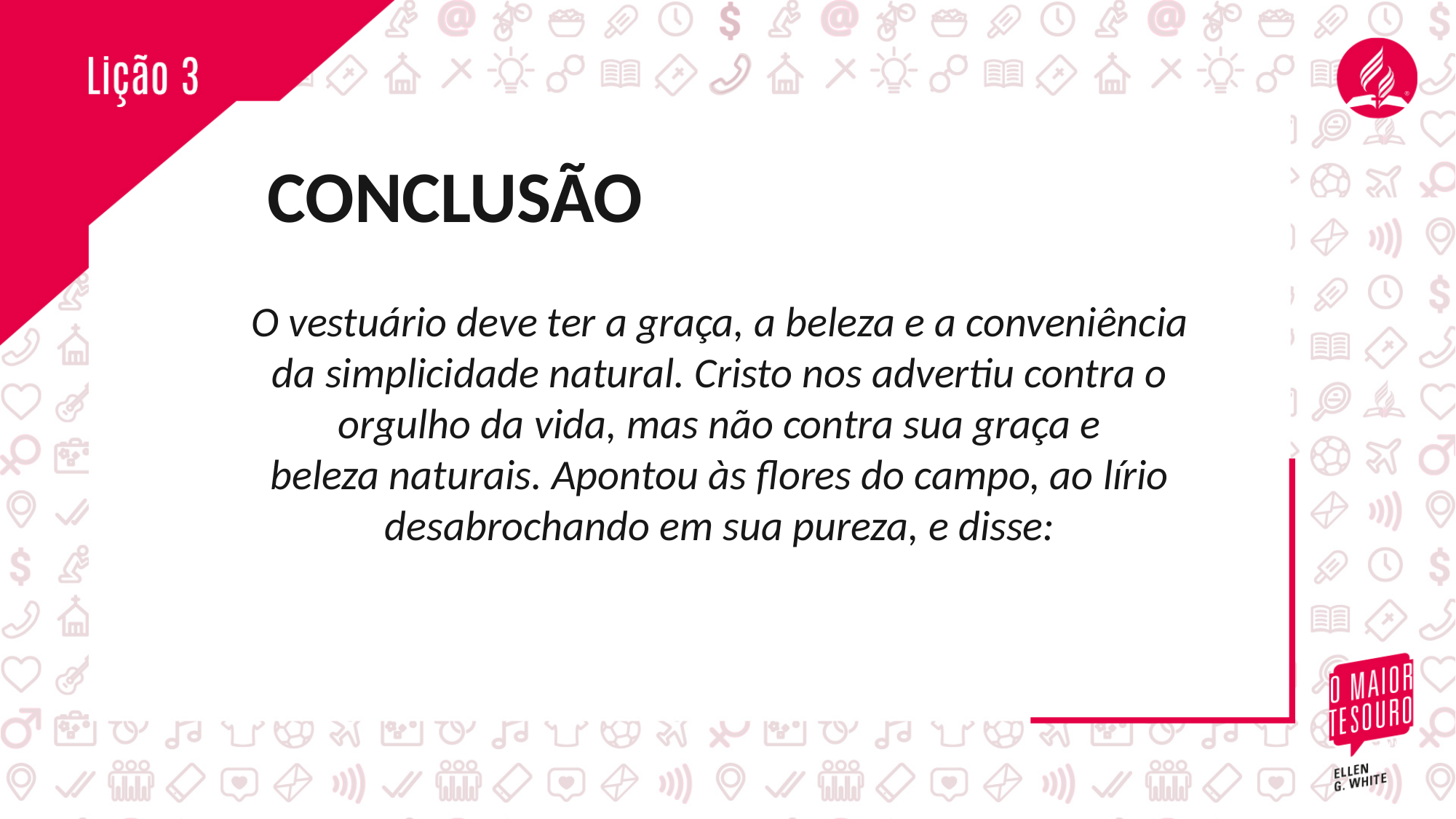

CONCLUSÃO
O vestuário deve ter a graça, a beleza e a conveniência da simplicidade natural. Cristo nos advertiu contra o orgulho da vida, mas não contra sua graça e
beleza naturais. Apontou às flores do campo, ao lírio desabrochando em sua pureza, e disse: